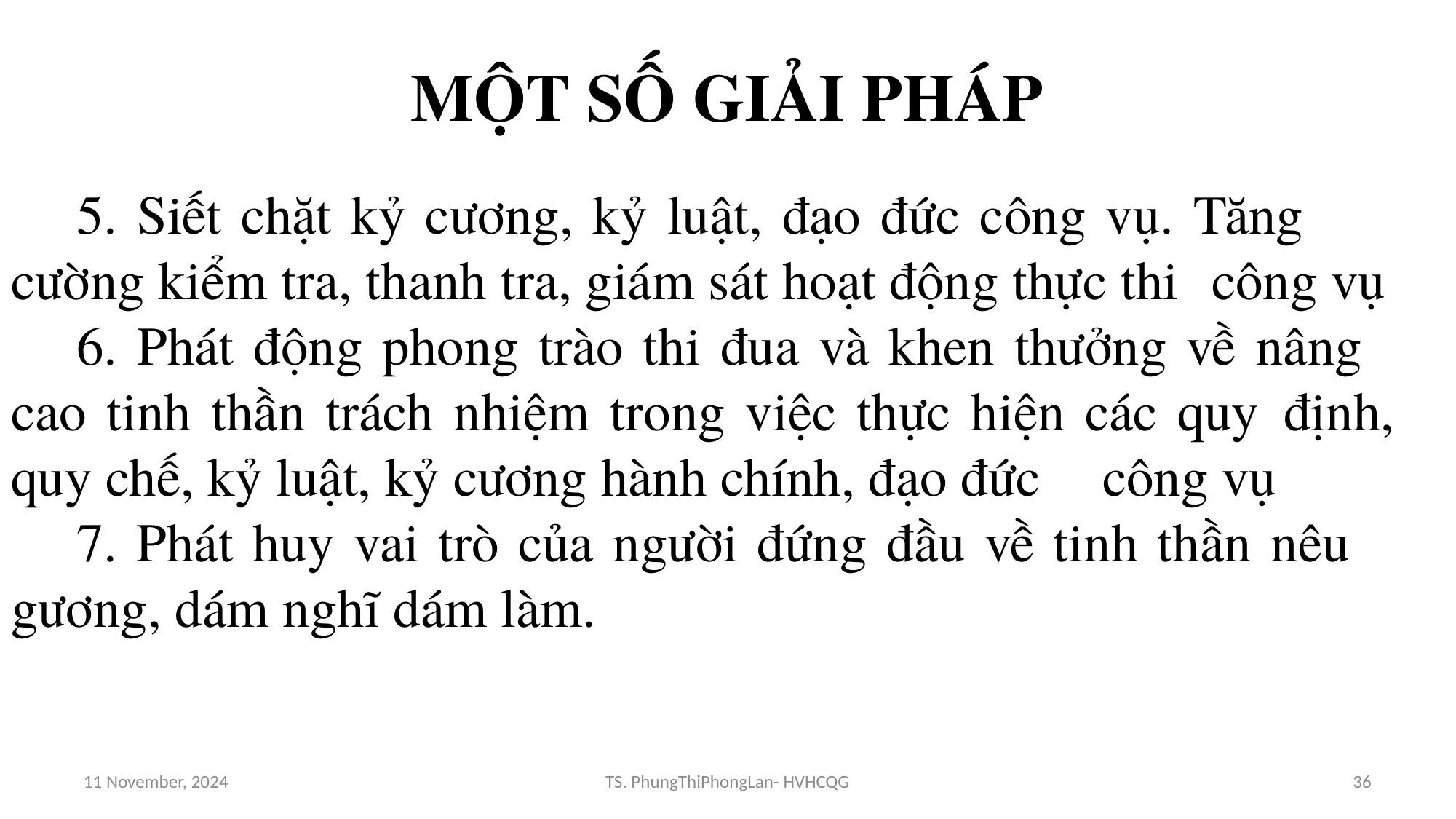

# MỘT SỐ GIẢI PHÁP
5. Siết chặt kỷ cương, kỷ luật, đạo đức công vụ. Tăng 	cường kiểm tra, thanh tra, giám sát hoạt động thực thi 	công vụ
6. Phát động phong trào thi đua và khen thưởng về nâng 	cao tinh thần trách nhiệm trong việc thực hiện các quy 	định, quy chế, kỷ luật, kỷ cương hành chính, đạo đức 	công vụ
7. Phát huy vai trò của người đứng đầu về tinh thần nêu 	gương, dám nghĩ dám làm.
11 November, 2024
TS. PhungThiPhongLan- HVHCQG
36